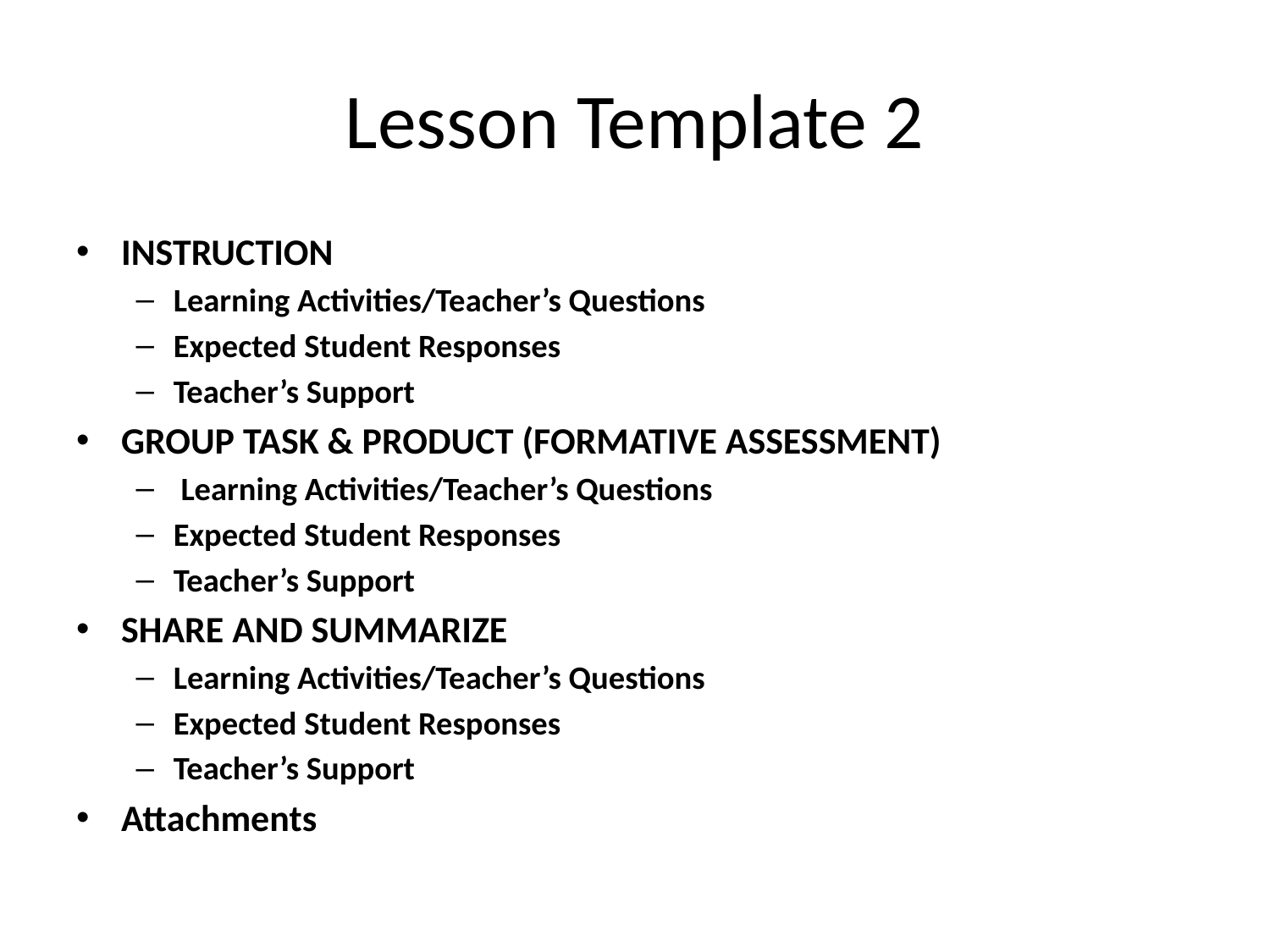

# Lesson Template 2
INSTRUCTION
Learning Activities/Teacher’s Questions
Expected Student Responses
Teacher’s Support
GROUP TASK & PRODUCT (FORMATIVE ASSESSMENT)
 Learning Activities/Teacher’s Questions
Expected Student Responses
Teacher’s Support
SHARE AND SUMMARIZE
Learning Activities/Teacher’s Questions
Expected Student Responses
Teacher’s Support
Attachments